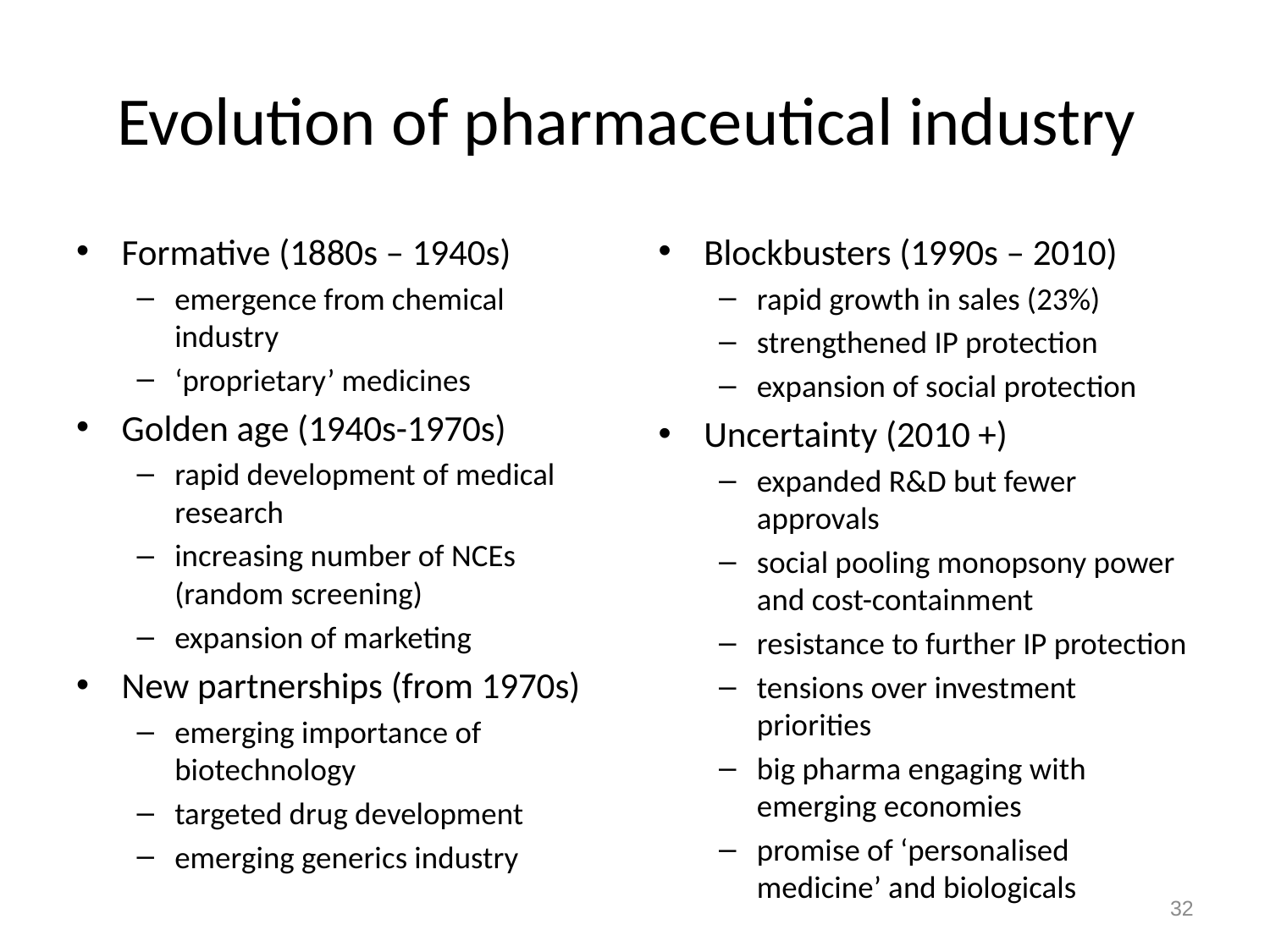

# Evolution of pharmaceutical industry
Formative (1880s – 1940s)
emergence from chemical industry
‘proprietary’ medicines
Golden age (1940s-1970s)
rapid development of medical research
increasing number of NCEs (random screening)
expansion of marketing
New partnerships (from 1970s)
emerging importance of biotechnology
targeted drug development
emerging generics industry
Blockbusters (1990s – 2010)
rapid growth in sales (23%)
strengthened IP protection
expansion of social protection
Uncertainty (2010 +)
expanded R&D but fewer approvals
social pooling monopsony power and cost-containment
resistance to further IP protection
tensions over investment priorities
big pharma engaging with emerging economies
promise of ‘personalised medicine’ and biologicals
32